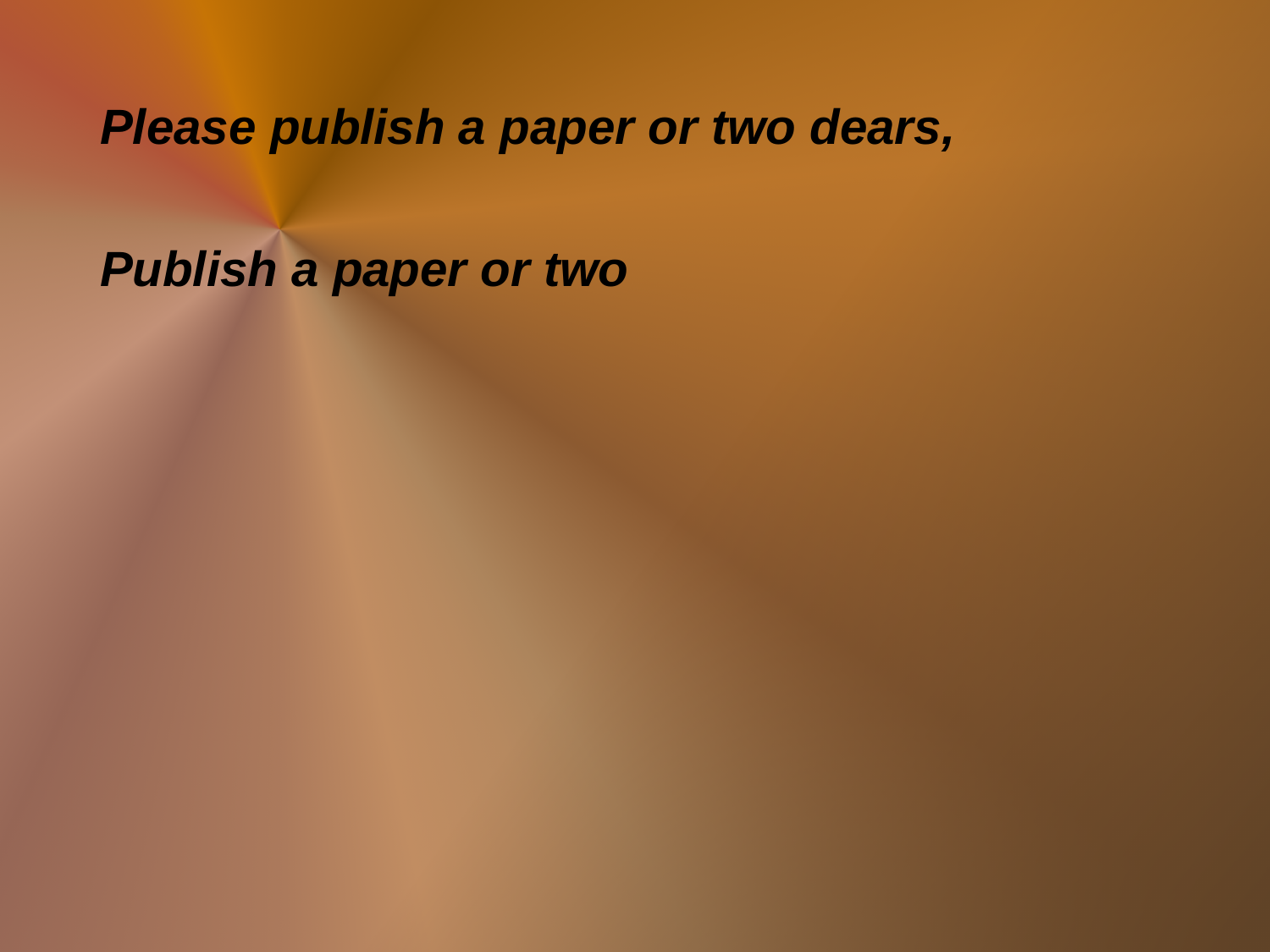

Please publish a paper or two dears,

Publish a paper or two